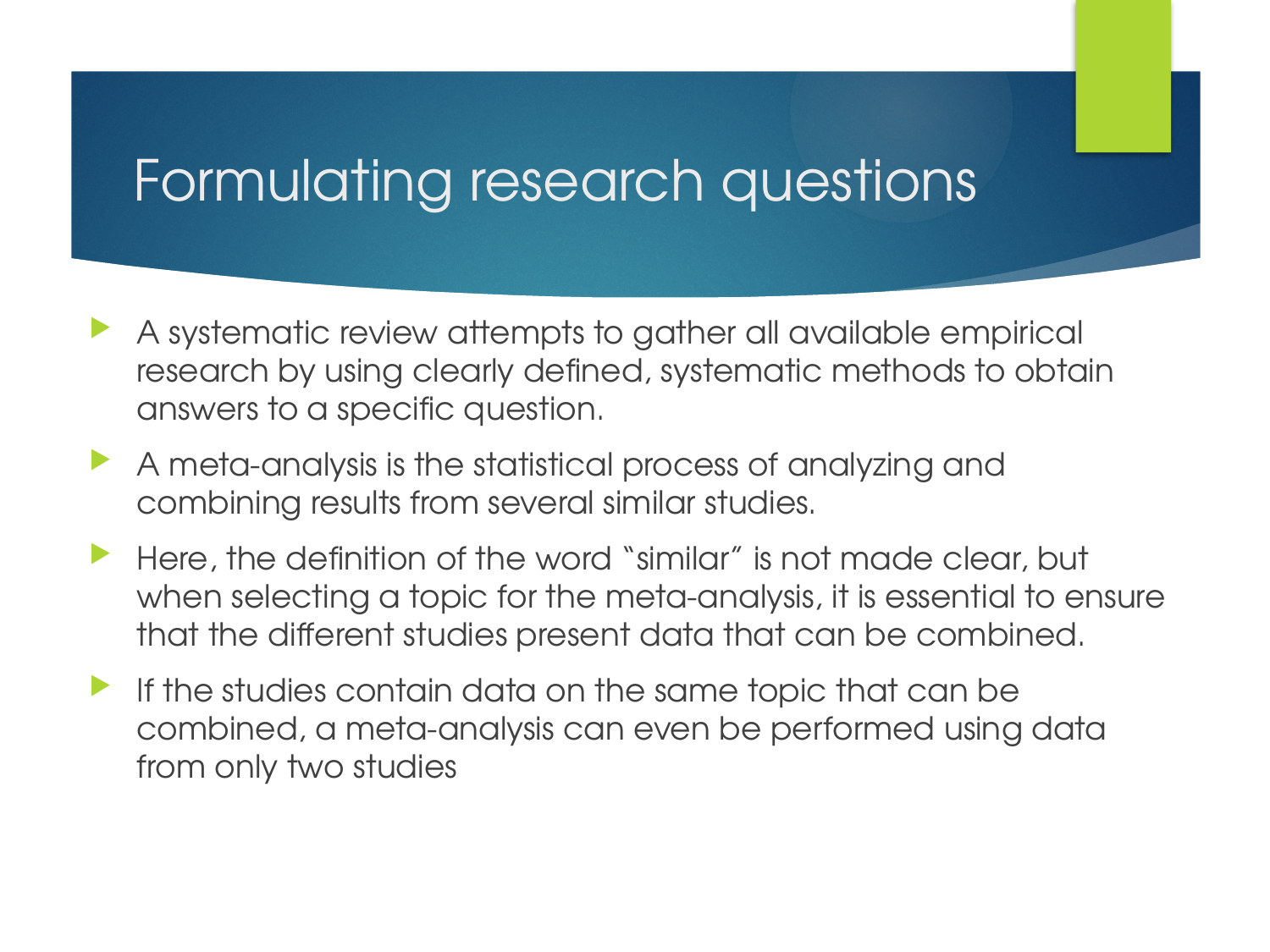

# Formulating research questions
A systematic review attempts to gather all available empirical research by using clearly defined, systematic methods to obtain answers to a specific question.
A meta-analysis is the statistical process of analyzing and combining results from several similar studies.
Here, the definition of the word “similar” is not made clear, but when selecting a topic for the meta-analysis, it is essential to ensure that the different studies present data that can be combined.
If the studies contain data on the same topic that can be combined, a meta-analysis can even be performed using data from only two studies